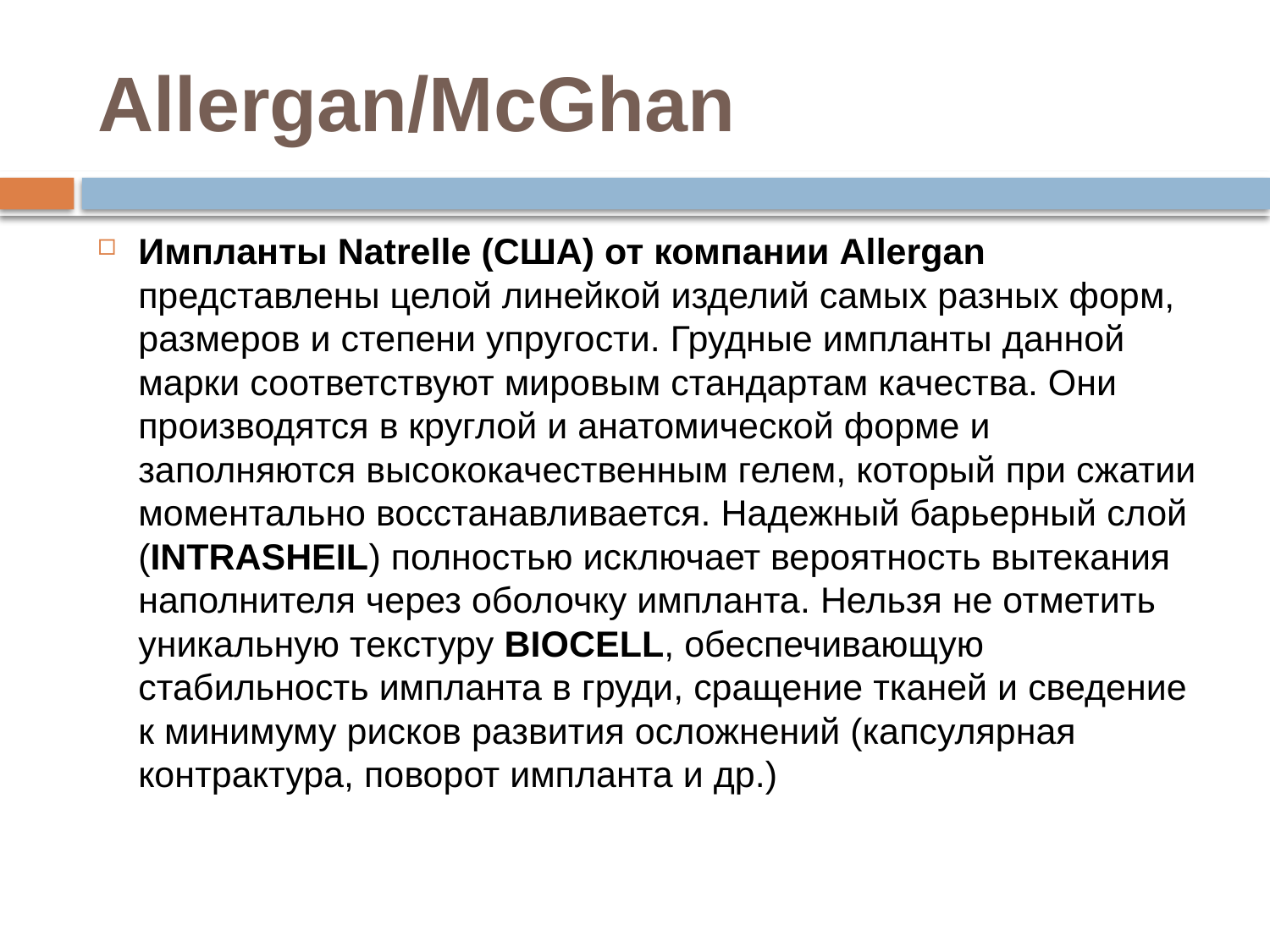

# Allergan/McGhan
Импланты Natrelle (США) от компании Allergan представлены целой линейкой изделий самых разных форм, размеров и степени упругости. Грудные импланты данной марки соответствуют мировым стандартам качества. Они производятся в круглой и анатомической форме и заполняются высококачественным гелем, который при сжатии моментально восстанавливается. Надежный барьерный слой (INTRASHEIL) полностью исключает вероятность вытекания наполнителя через оболочку импланта. Нельзя не отметить уникальную текстуру BIOCELL, обеспечивающую стабильность импланта в груди, сращение тканей и сведение к минимуму рисков развития осложнений (капсулярная контрактура, поворот импланта и др.)